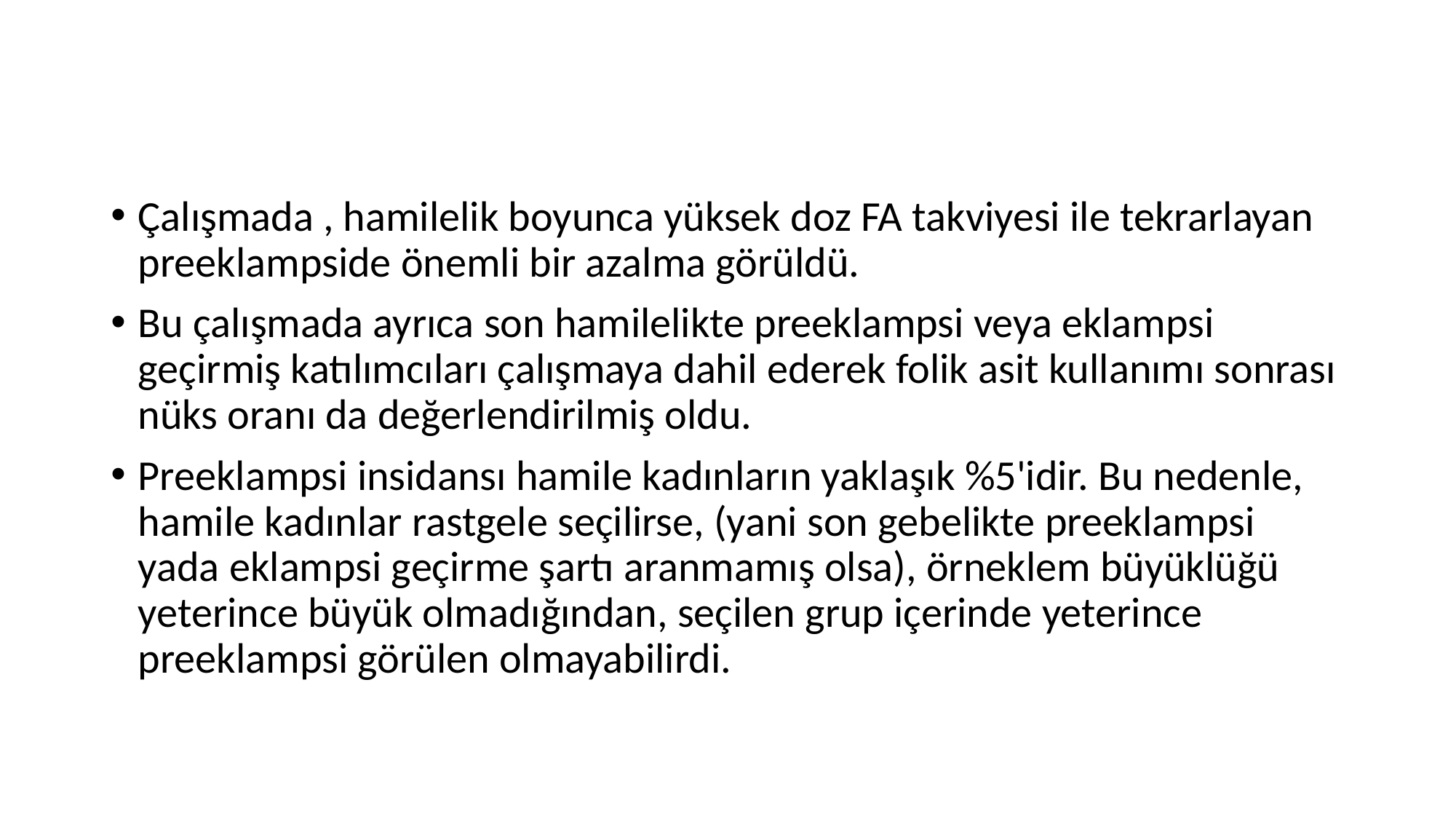

#
Çalışmada , hamilelik boyunca yüksek doz FA takviyesi ile tekrarlayan preeklampside önemli bir azalma görüldü.
Bu çalışmada ayrıca son hamilelikte preeklampsi veya eklampsi geçirmiş katılımcıları çalışmaya dahil ederek folik asit kullanımı sonrası nüks oranı da değerlendirilmiş oldu.
Preeklampsi insidansı hamile kadınların yaklaşık %5'idir. Bu nedenle, hamile kadınlar rastgele seçilirse, (yani son gebelikte preeklampsi yada eklampsi geçirme şartı aranmamış olsa), örneklem büyüklüğü yeterince büyük olmadığından, seçilen grup içerinde yeterince preeklampsi görülen olmayabilirdi.